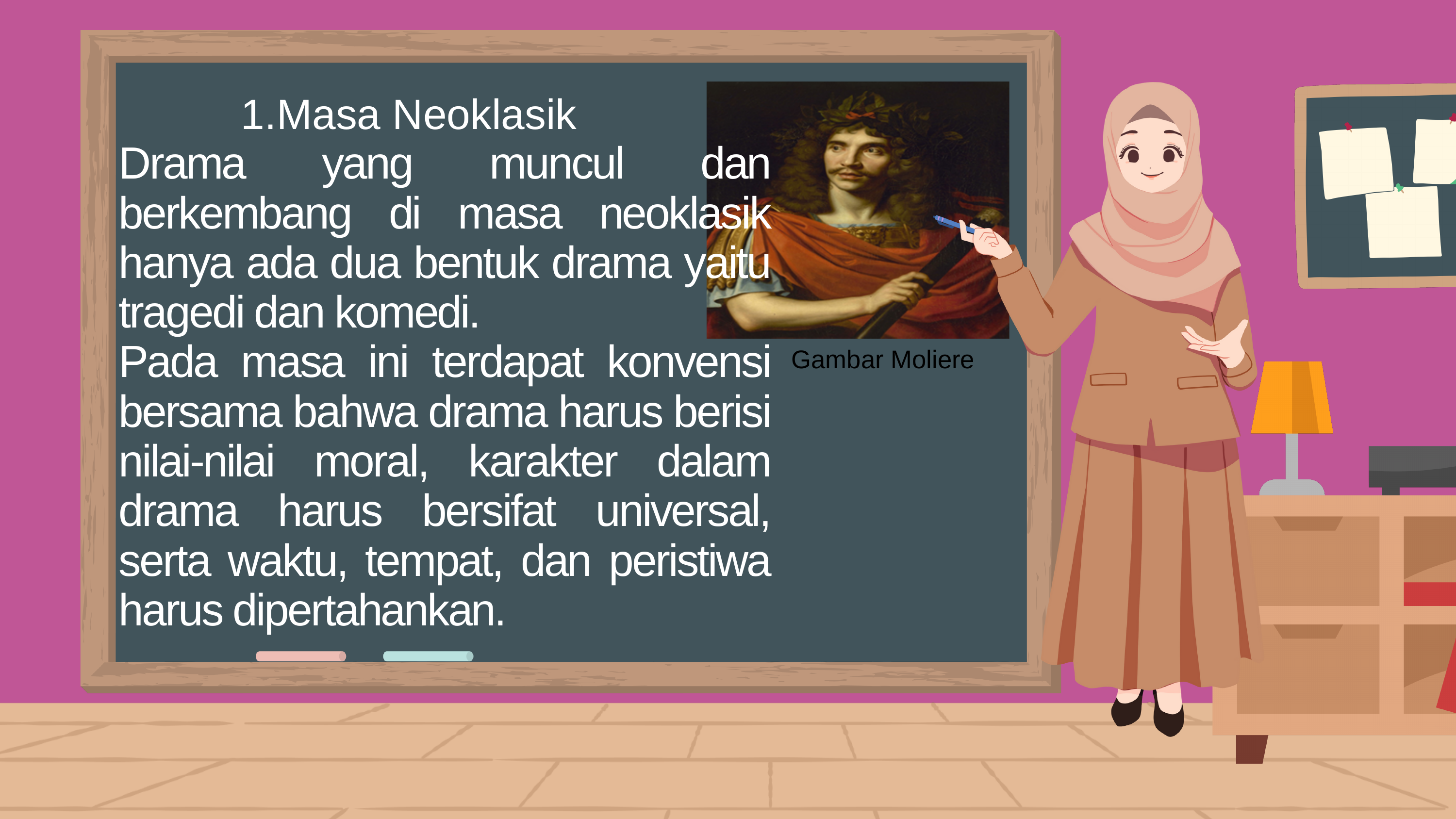

Masa Neoklasik

Drama yang muncul dan berkembang di masa neoklasik hanya ada dua bentuk drama yaitu tragedi dan komedi.
Pada masa ini terdapat konvensi bersama bahwa drama harus berisi nilai-nilai moral, karakter dalam drama harus bersifat universal, serta waktu, tempat, dan peristiwa harus dipertahankan.

Gambar Moliere